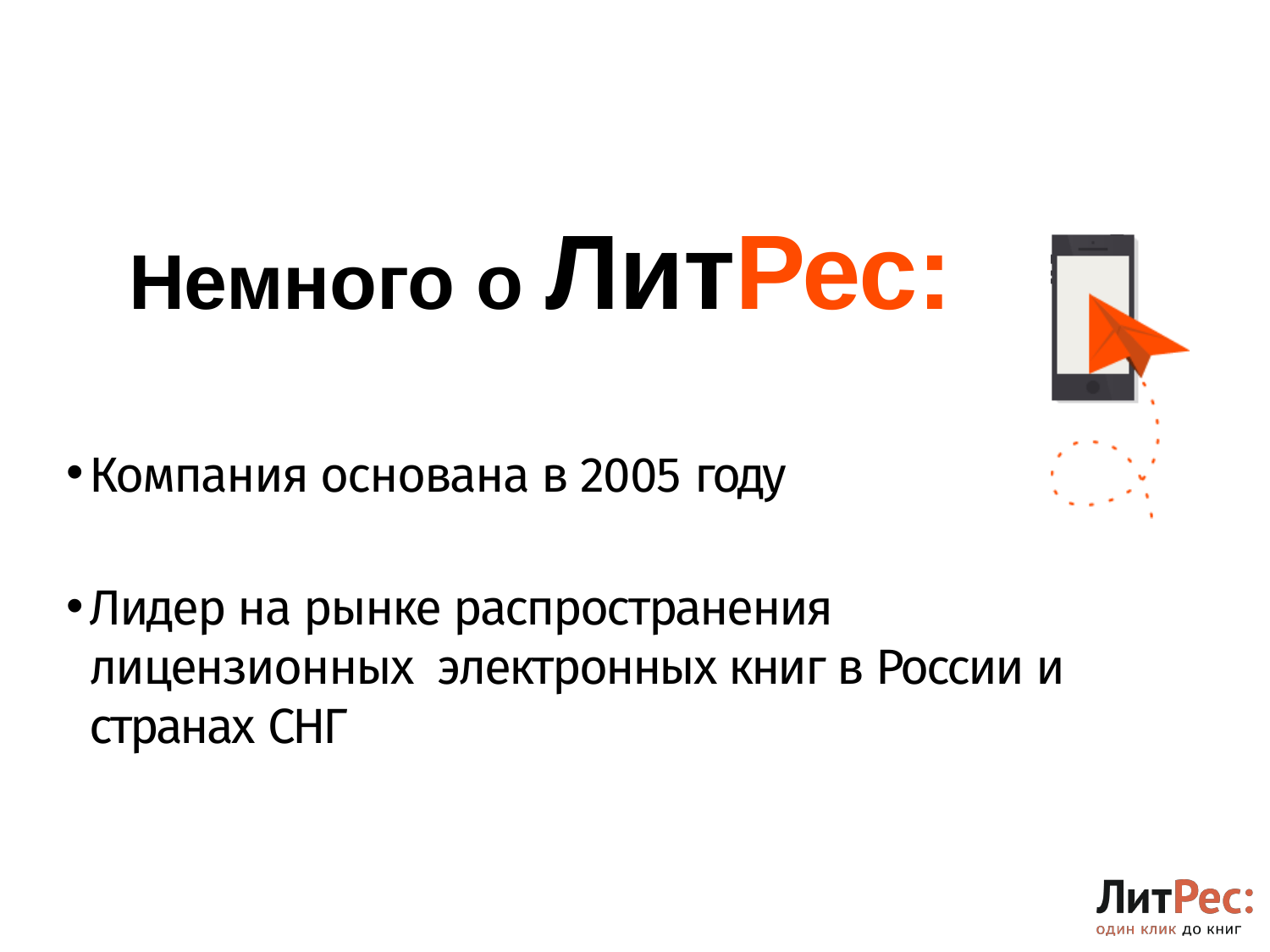

# Немного о ЛитРес:

Компания основана в 2005 году

Лидер на рынке распространения лицензионных  электронных книг в России и странах СНГ